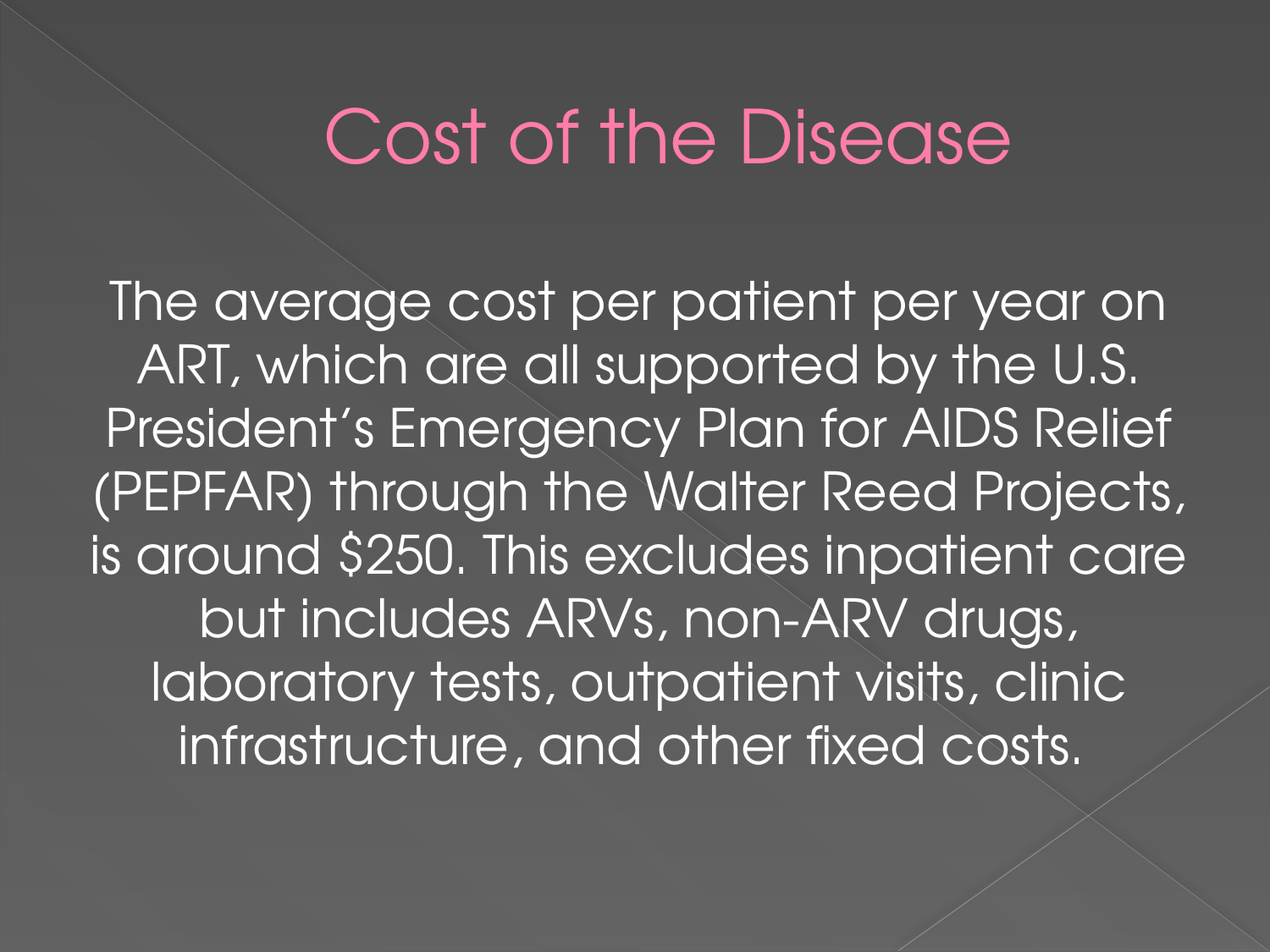

# Cost of the Disease
The average cost per patient per year on ART, which are all supported by the U.S. President’s Emergency Plan for AIDS Relief (PEPFAR) through the Walter Reed Projects, is around $250. This excludes inpatient care but includes ARVs, non-ARV drugs, laboratory tests, outpatient visits, clinic infrastructure, and other fixed costs.